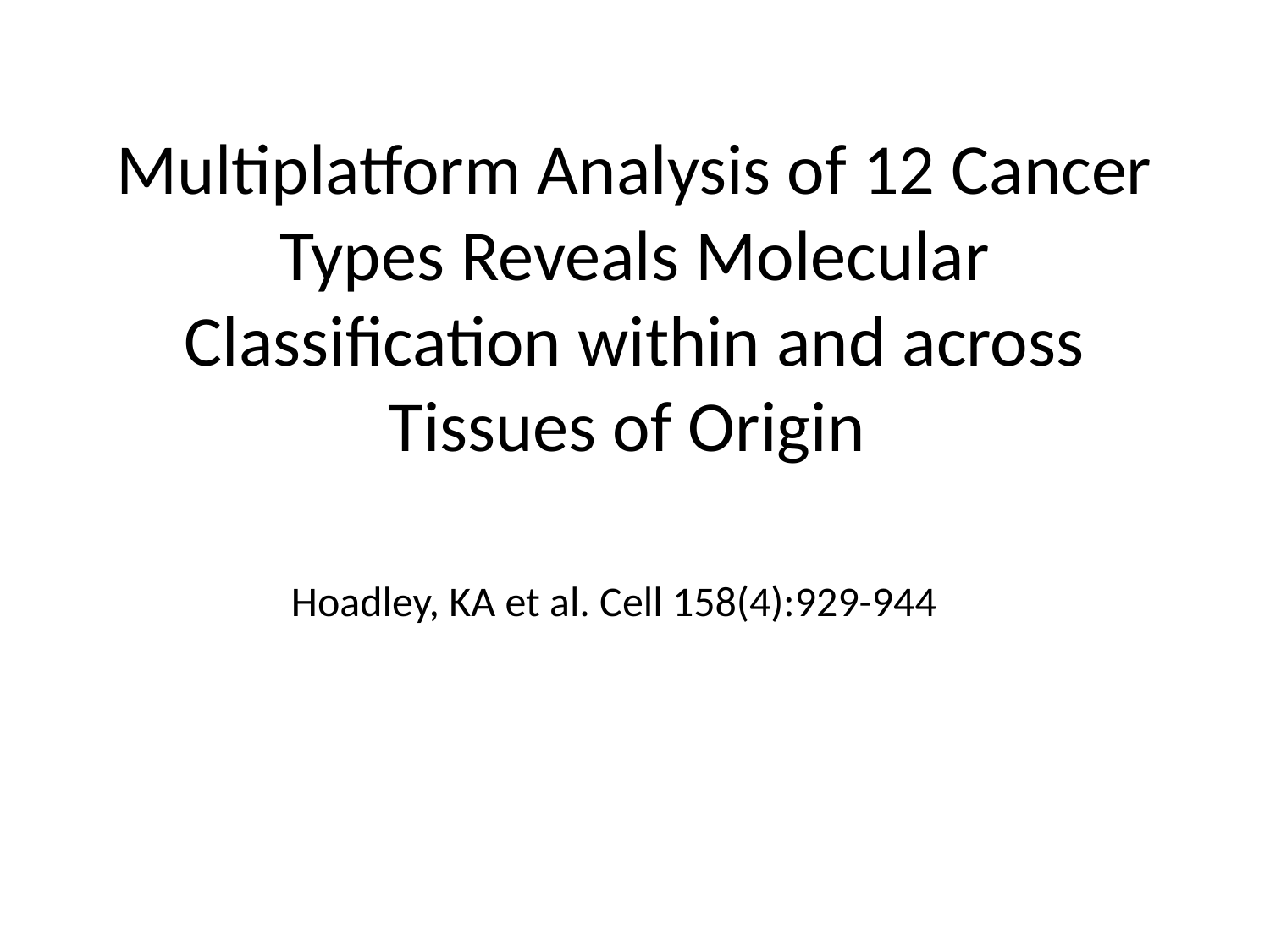

# Multiplatform Analysis of 12 Cancer Types Reveals Molecular Classification within and across Tissues of Origin
Hoadley, KA et al. Cell 158(4):929-944